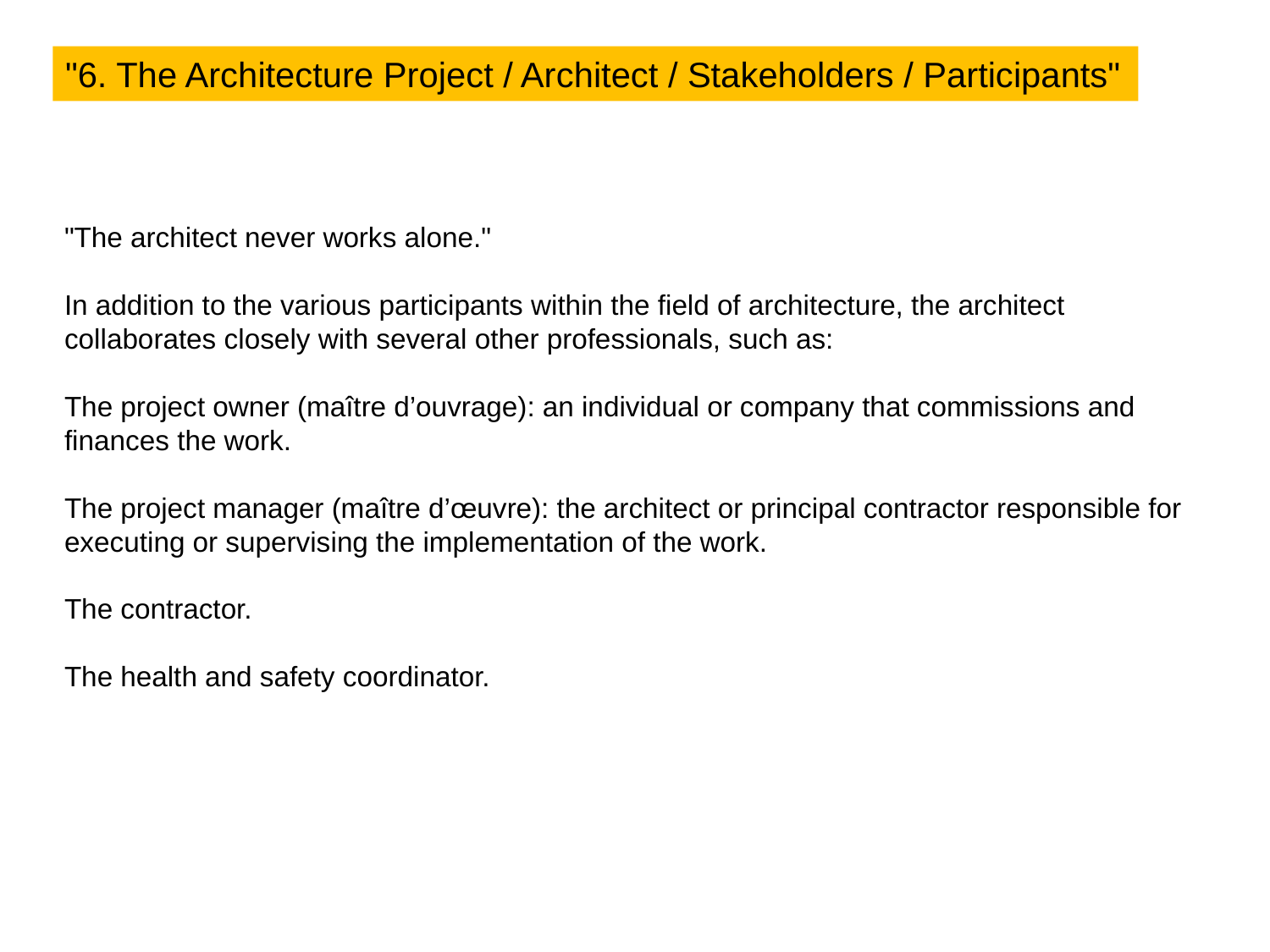

"6. The Architecture Project / Architect / Stakeholders / Participants"
"The architect never works alone."

In addition to the various participants within the field of architecture, the architect collaborates closely with several other professionals, such as:

The project owner (maître d’ouvrage): an individual or company that commissions and finances the work.

The project manager (maître d’œuvre): the architect or principal contractor responsible for executing or supervising the implementation of the work.

The contractor.

The health and safety coordinator.